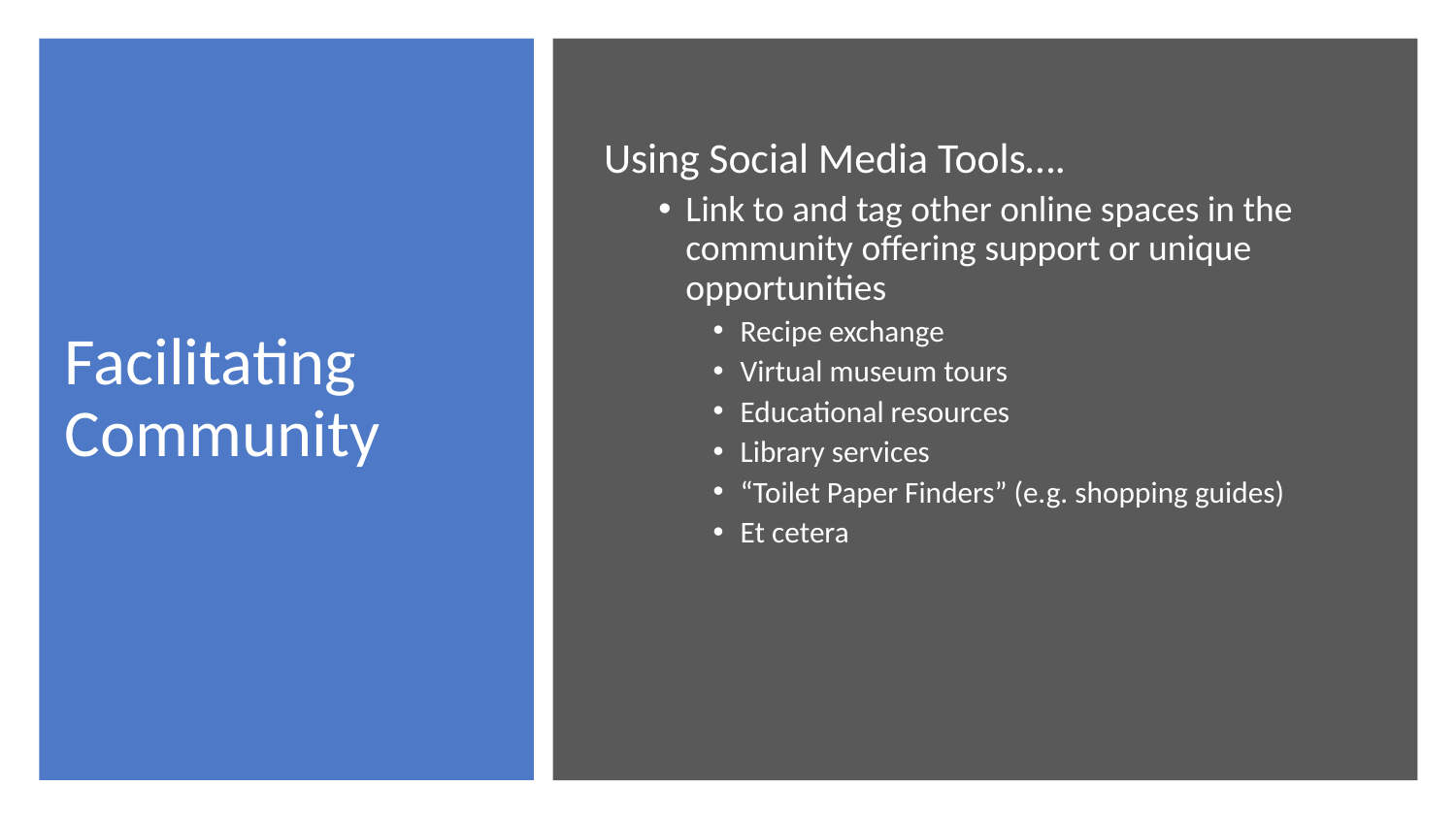

# Facilitating Community
Using Social Media Tools….
Link to and tag other online spaces in the community offering support or unique opportunities
Recipe exchange
Virtual museum tours
Educational resources
Library services
“Toilet Paper Finders” (e.g. shopping guides)
Et cetera